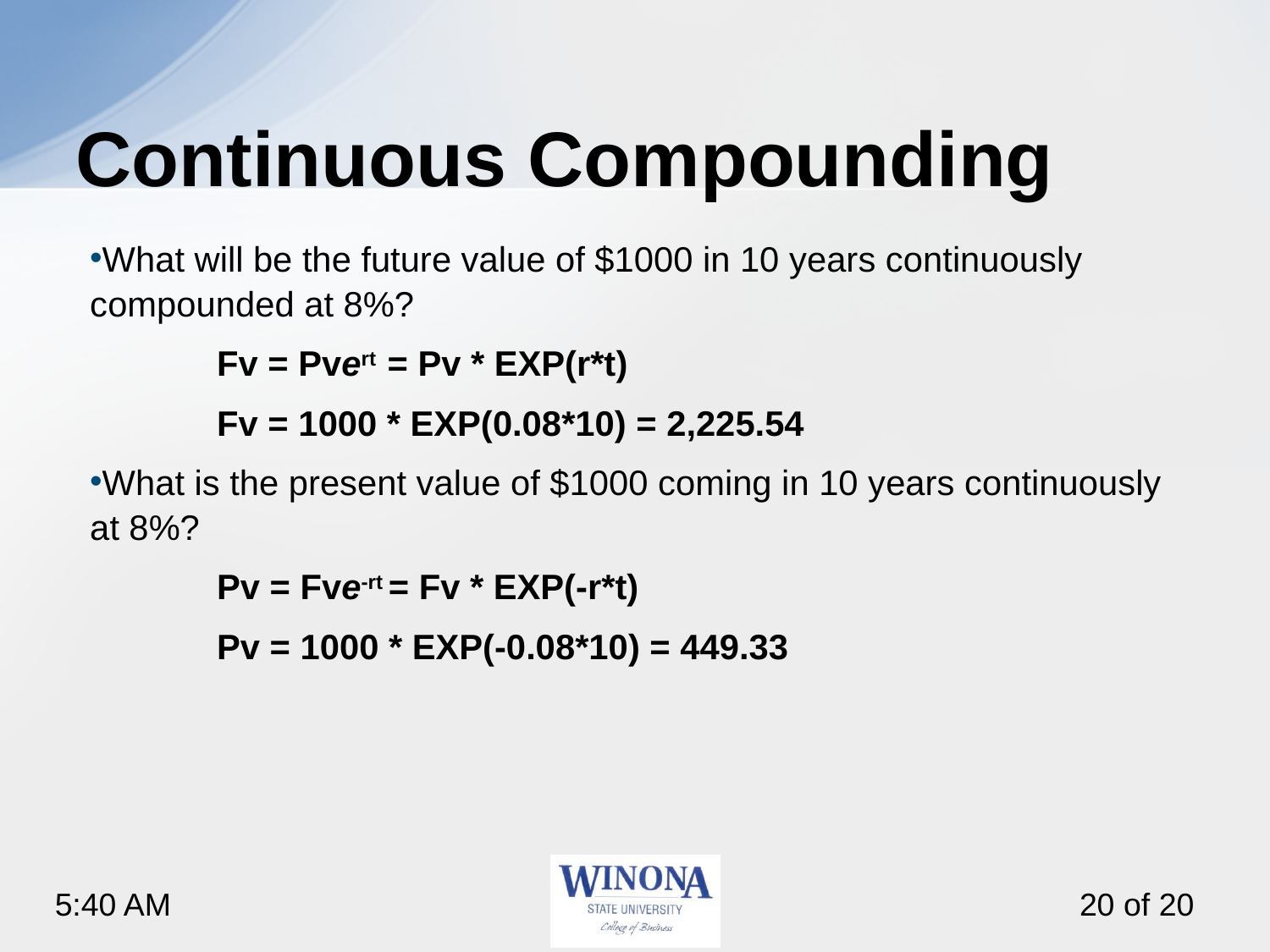

# Continuous Compounding
What will be the future value of $1000 in 10 years continuously compounded at 8%?
	Fv = Pvert  = Pv * EXP(r*t)
	Fv = 1000 * EXP(0.08*10) = 2,225.54
What is the present value of $1000 coming in 10 years continuously at 8%?
	Pv = Fve-rt = Fv * EXP(-r*t)
	Pv = 1000 * EXP(-0.08*10) = 449.33